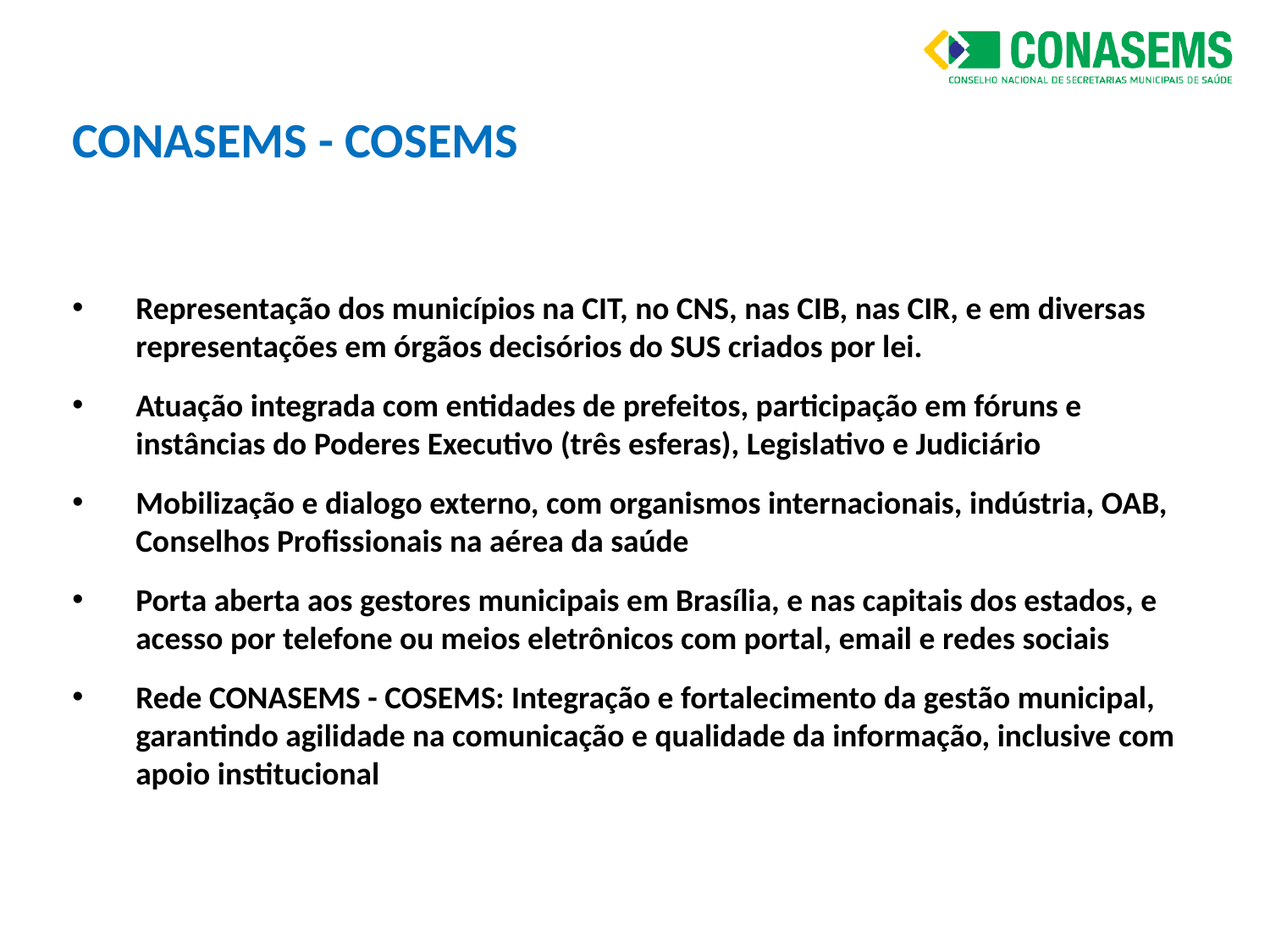

CONASEMS - COSEMS

Representação dos municípios na CIT, no CNS, nas CIB, nas CIR, e em diversas representações em órgãos decisórios do SUS criados por lei.
Atuação integrada com entidades de prefeitos, participação em fóruns e instâncias do Poderes Executivo (três esferas), Legislativo e Judiciário
Mobilização e dialogo externo, com organismos internacionais, indústria, OAB, Conselhos Profissionais na aérea da saúde
Porta aberta aos gestores municipais em Brasília, e nas capitais dos estados, e acesso por telefone ou meios eletrônicos com portal, email e redes sociais
Rede CONASEMS - COSEMS: Integração e fortalecimento da gestão municipal, garantindo agilidade na comunicação e qualidade da informação, inclusive com apoio institucional